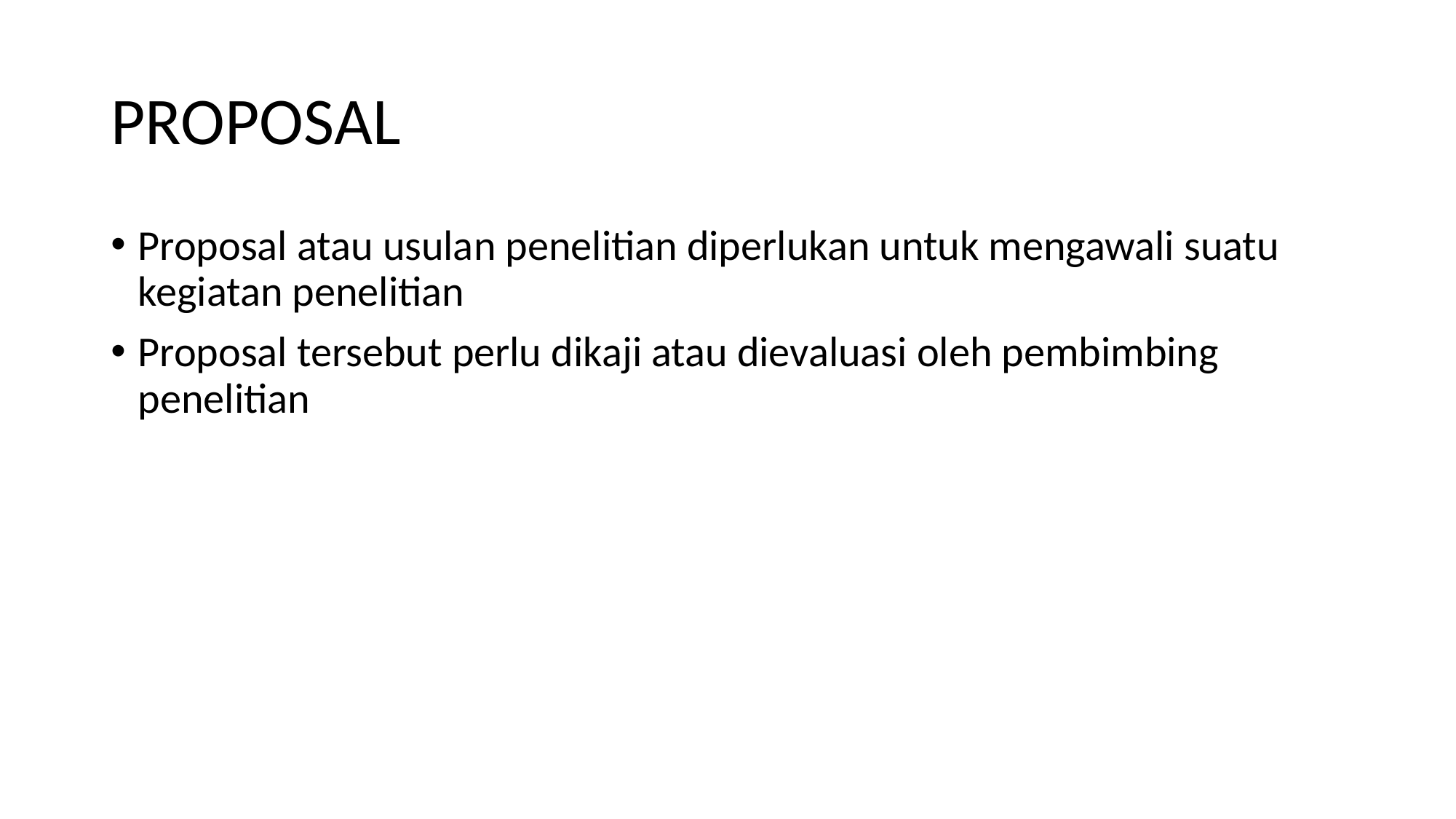

# PROPOSAL
Proposal atau usulan penelitian diperlukan untuk mengawali suatu kegiatan penelitian
Proposal tersebut perlu dikaji atau dievaluasi oleh pembimbing penelitian